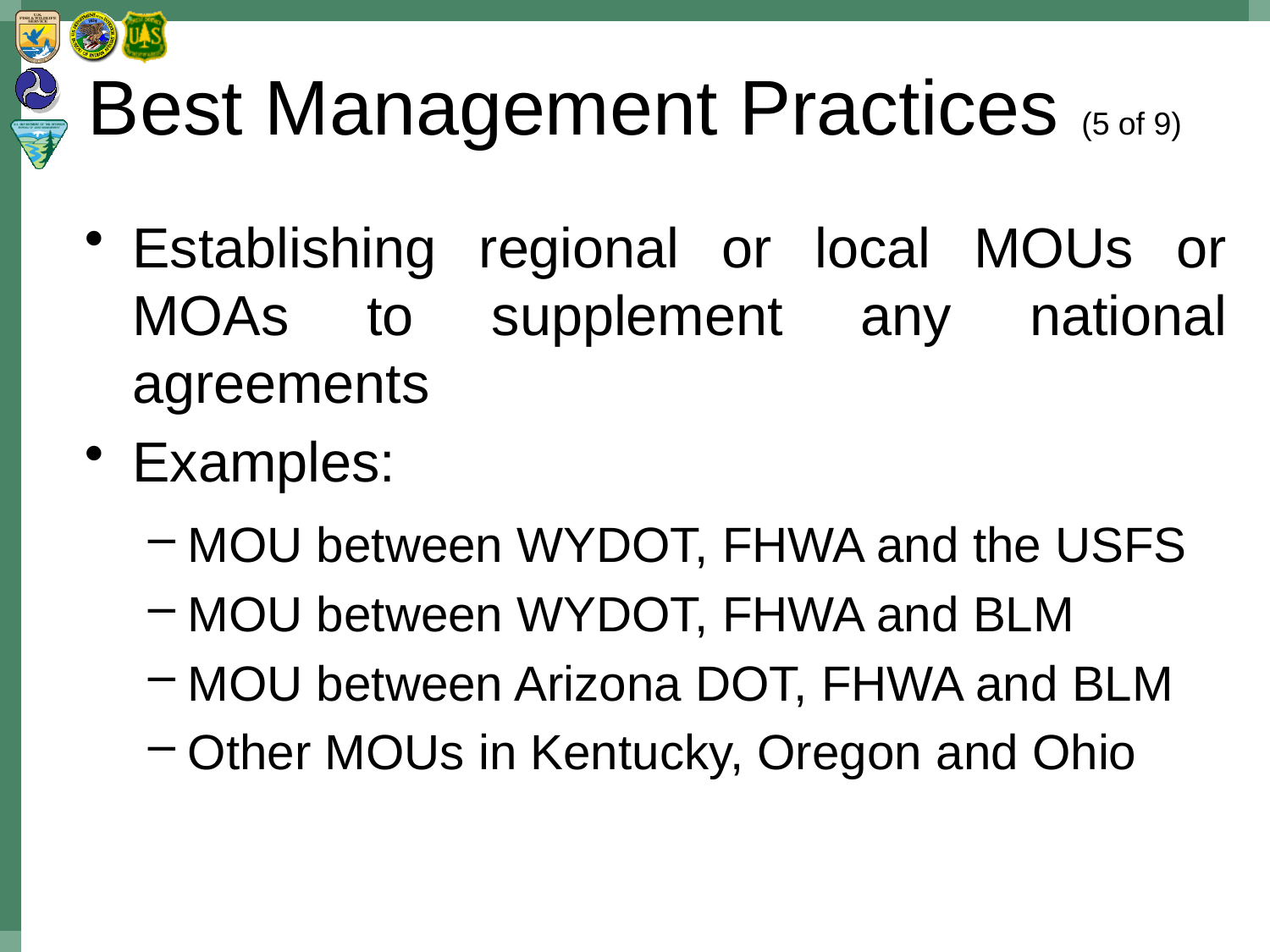

# Best Management Practices (5 of 9)

Establishing regional or local MOUs or MOAs to supplement any national agreements
Examples:
MOU between WYDOT, FHWA and the USFS
MOU between WYDOT, FHWA and BLM
MOU between Arizona DOT, FHWA and BLM
Other MOUs in Kentucky, Oregon and Ohio